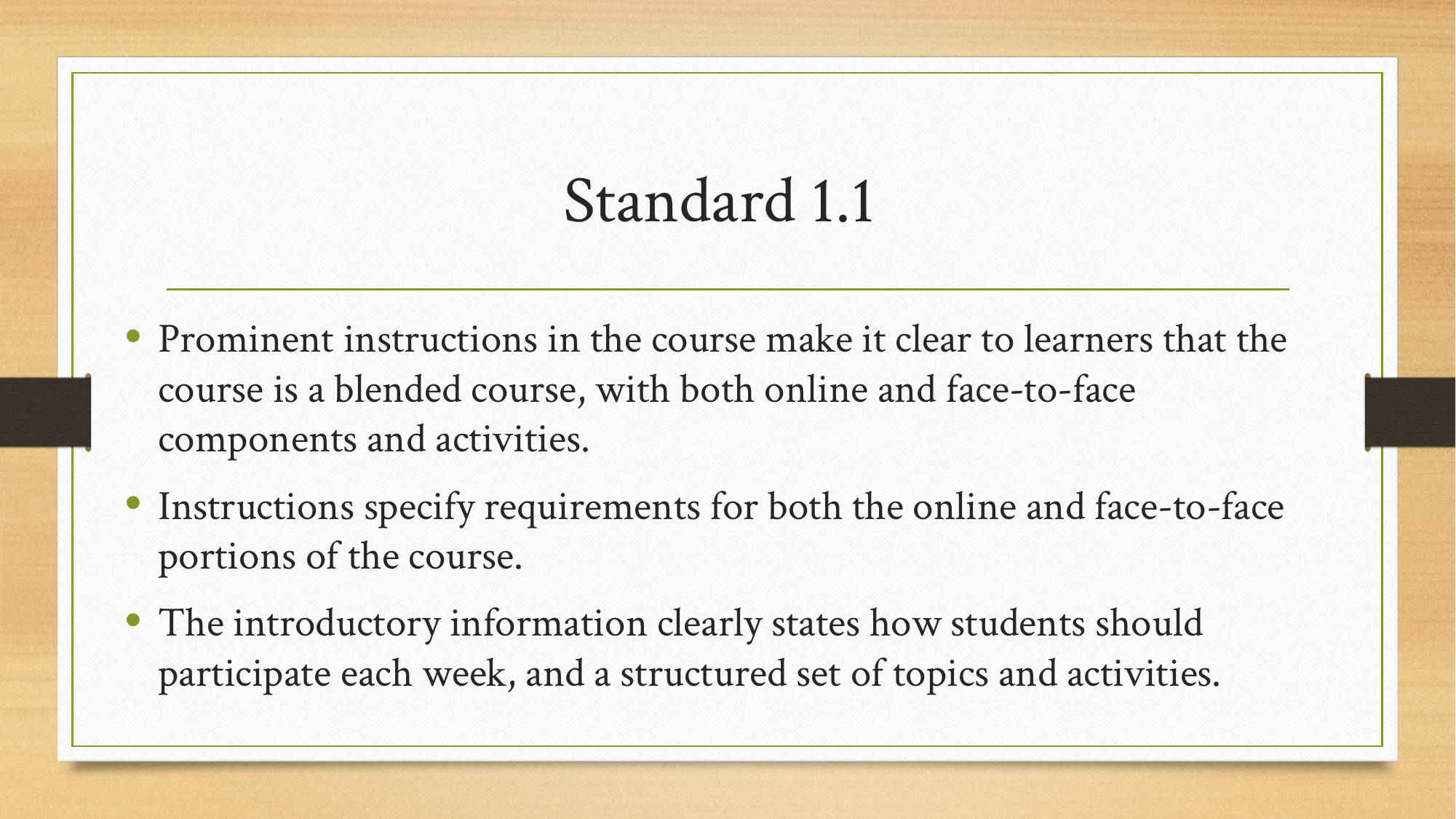

# Standard 1.1
Prominent instructions in the course make it clear to learners that the course is a blended course, with both online and face-to-face components and activities.
Instructions specify requirements for both the online and face-to-face portions of the course.
The introductory information clearly states how students should participate each week, and a structured set of topics and activities.